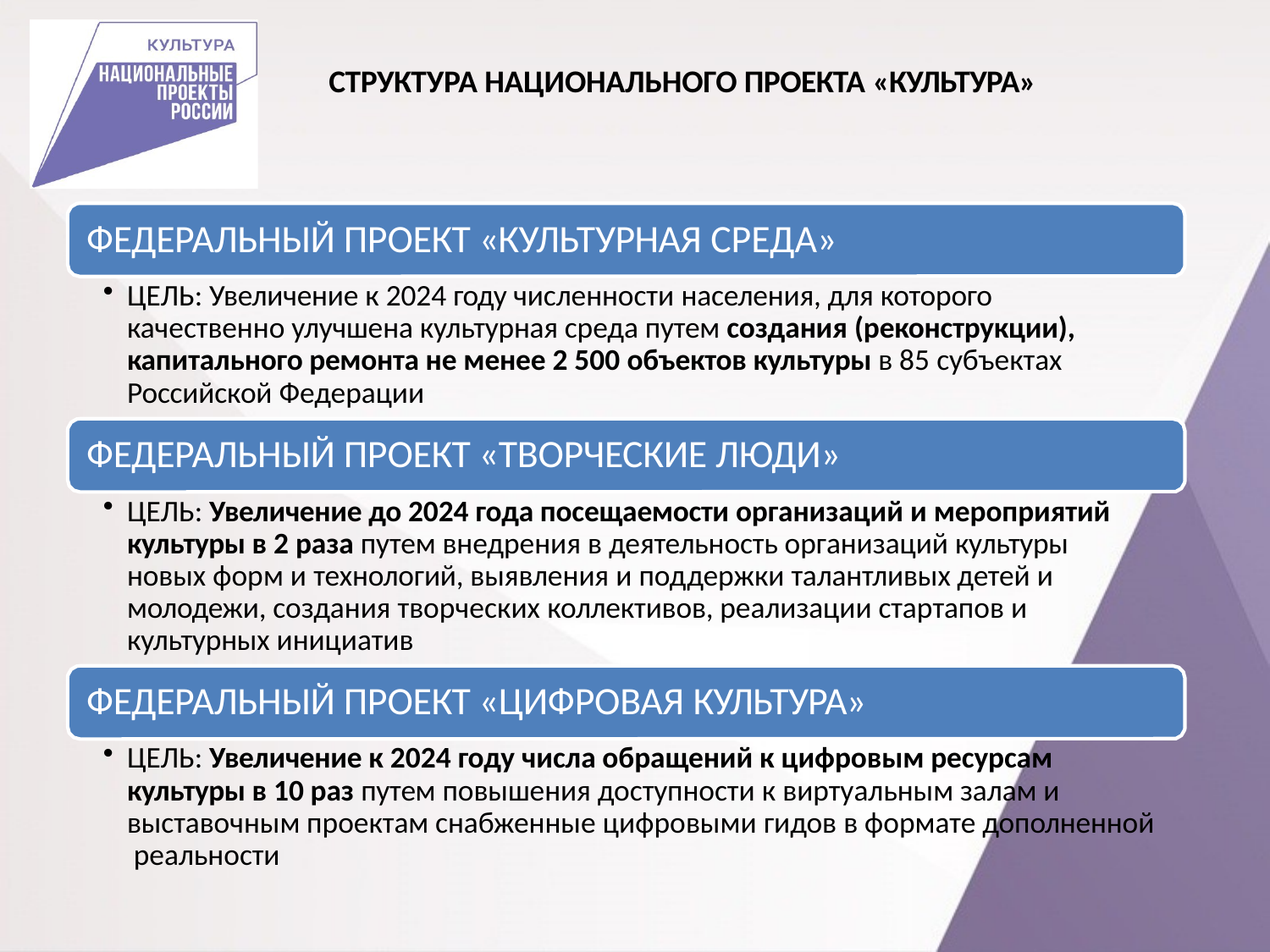

# СТРУКТУРА НАЦИОНАЛЬНОГО ПРОЕКТА «КУЛЬТУРА»
ФЕДЕРАЛЬНЫЙ ПРОЕКТ «КУЛЬТУРНАЯ СРЕДА»
ЦЕЛЬ: Увеличение к 2024 году численности населения, для которого  качественно улучшена культурная среда путем создания (реконструкции),  капитального ремонта не менее 2 500 объектов культуры в 85 субъектах  Российской Федерации
ФЕДЕРАЛЬНЫЙ ПРОЕКТ «ТВОРЧЕСКИЕ ЛЮДИ»
ЦЕЛЬ: Увеличение до 2024 года посещаемости организаций и мероприятий  культуры в 2 раза путем внедрения в деятельность организаций культуры  новых форм и технологий, выявления и поддержки талантливых детей и  молодежи, создания творческих коллективов, реализации стартапов и  культурных инициатив
ФЕДЕРАЛЬНЫЙ ПРОЕКТ «ЦИФРОВАЯ КУЛЬТУРА»
ЦЕЛЬ: Увеличение к 2024 году числа обращений к цифровым ресурсам  культуры в 10 раз путем повышения доступности к виртуальным залам и  выставочным проектам снабженные цифровыми гидов в формате дополненной  реальности